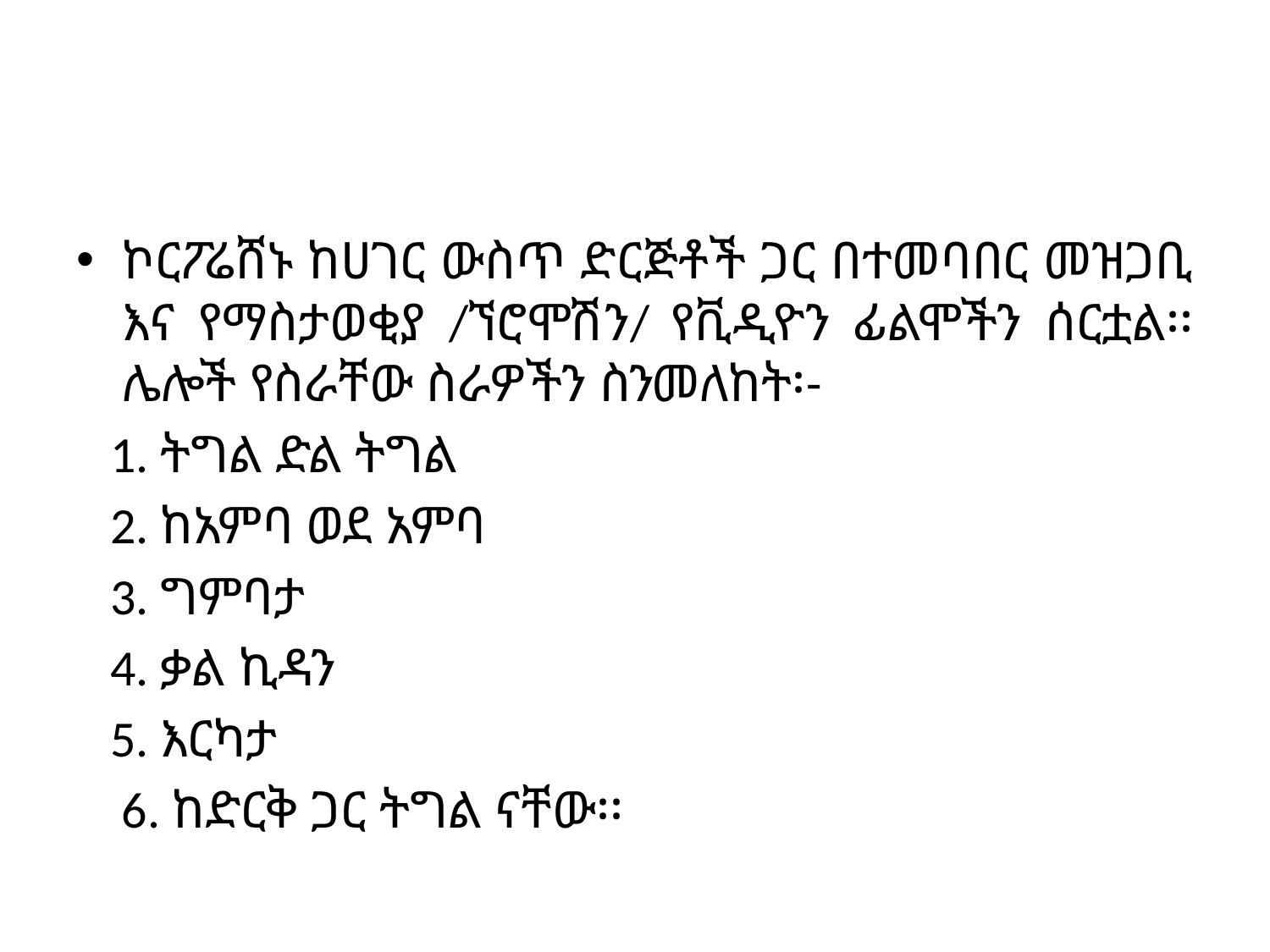

#
ኮርፖሬሸኑ ከሀገር ውስጥ ድርጅቶች ጋር በተመባበር መዝጋቢ እና የማስታወቂያ /ኘሮሞሽን/ የቪዲዮን ፊልሞችን ሰርቷል፡፡ ሌሎች የስራቸው ስራዎችን ስንመለከት፡-
   1. ትግል ድል ትግል
   2. ከአምባ ወደ አምባ
   3. ግምባታ
   4. ቃል ኪዳን
   5. እርካታ
    6. ከድርቅ ጋር ትግል ናቸው፡፡